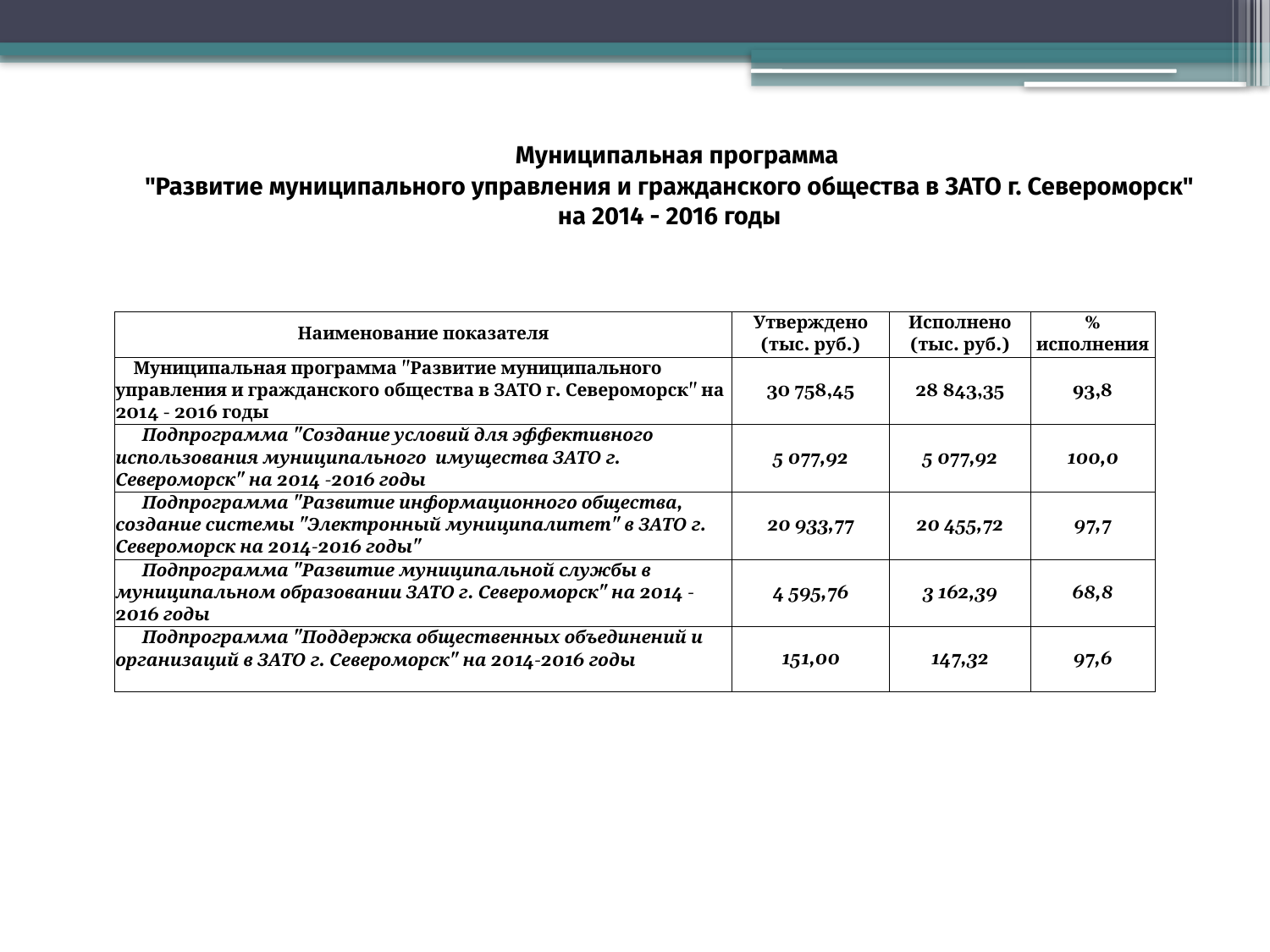

Муниципальная программа
 "Развитие муниципального управления и гражданского общества в ЗАТО г. Североморск"
на 2014 - 2016 годы

| Наименование показателя | Утверждено (тыс. руб.) | Исполнено (тыс. руб.) | % исполнения |
| --- | --- | --- | --- |
| Муниципальная программа "Развитие муниципального управления и гражданского общества в ЗАТО г. Североморск" на 2014 - 2016 годы | 30 758,45 | 28 843,35 | 93,8 |
| Подпрограмма "Создание условий для эффективного использования муниципального имущества ЗАТО г. Североморск" на 2014 -2016 годы | 5 077,92 | 5 077,92 | 100,0 |
| Подпрограмма "Развитие информационного общества, создание системы "Электронный муниципалитет" в ЗАТО г. Североморск на 2014-2016 годы" | 20 933,77 | 20 455,72 | 97,7 |
| Подпрограмма "Развитие муниципальной службы в муниципальном образовании ЗАТО г. Североморск" на 2014 - 2016 годы | 4 595,76 | 3 162,39 | 68,8 |
| Подпрограмма "Поддержка общественных объединений и организаций в ЗАТО г. Североморск" на 2014-2016 годы | 151,00 | 147,32 | 97,6 |